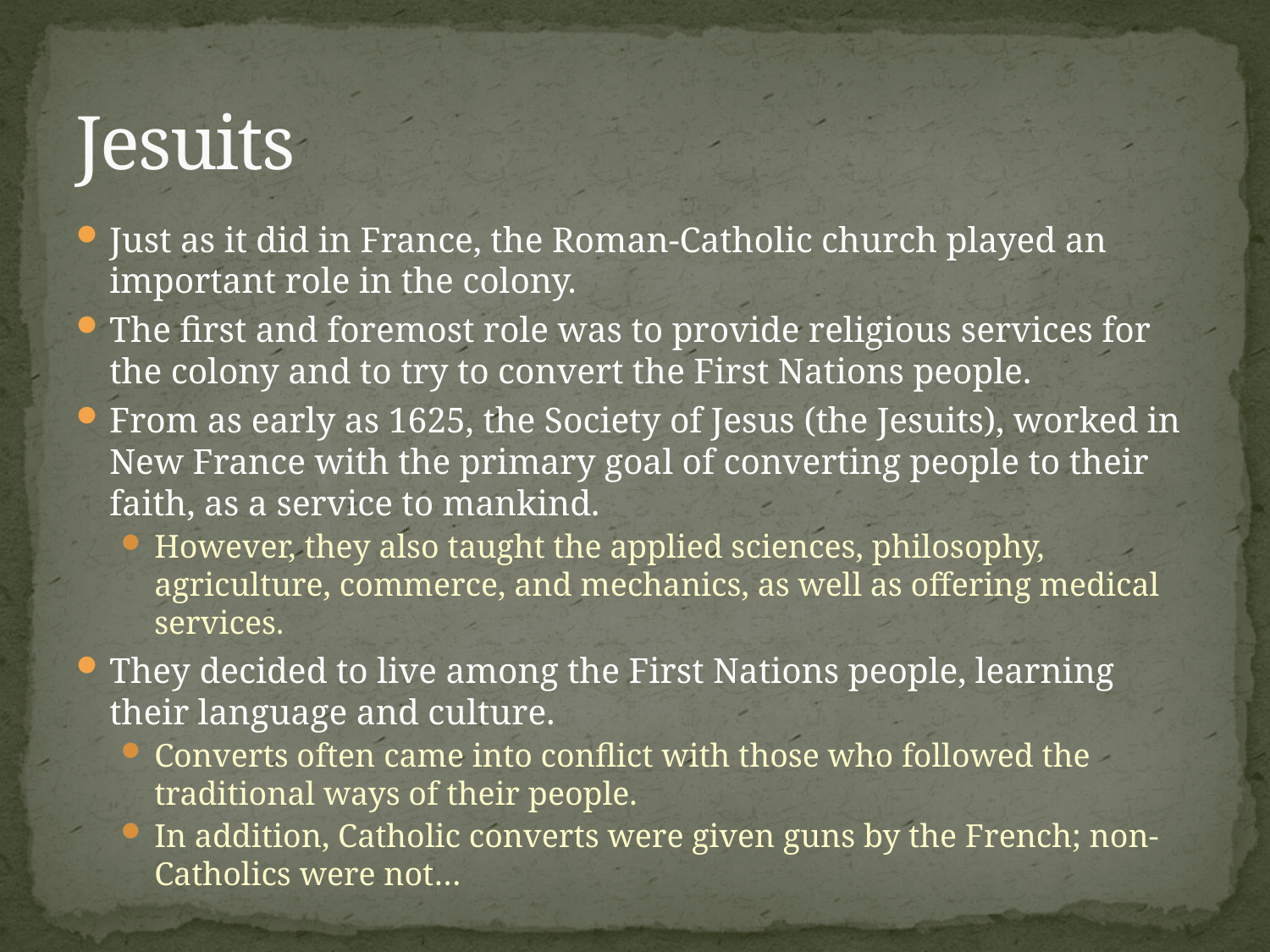

# Jesuits
Just as it did in France, the Roman-Catholic church played an important role in the colony.
The first and foremost role was to provide religious services for the colony and to try to convert the First Nations people.
From as early as 1625, the Society of Jesus (the Jesuits), worked in New France with the primary goal of converting people to their faith, as a service to mankind.
However, they also taught the applied sciences, philosophy, agriculture, commerce, and mechanics, as well as offering medical services.
They decided to live among the First Nations people, learning their language and culture.
Converts often came into conflict with those who followed the traditional ways of their people.
In addition, Catholic converts were given guns by the French; non-Catholics were not…